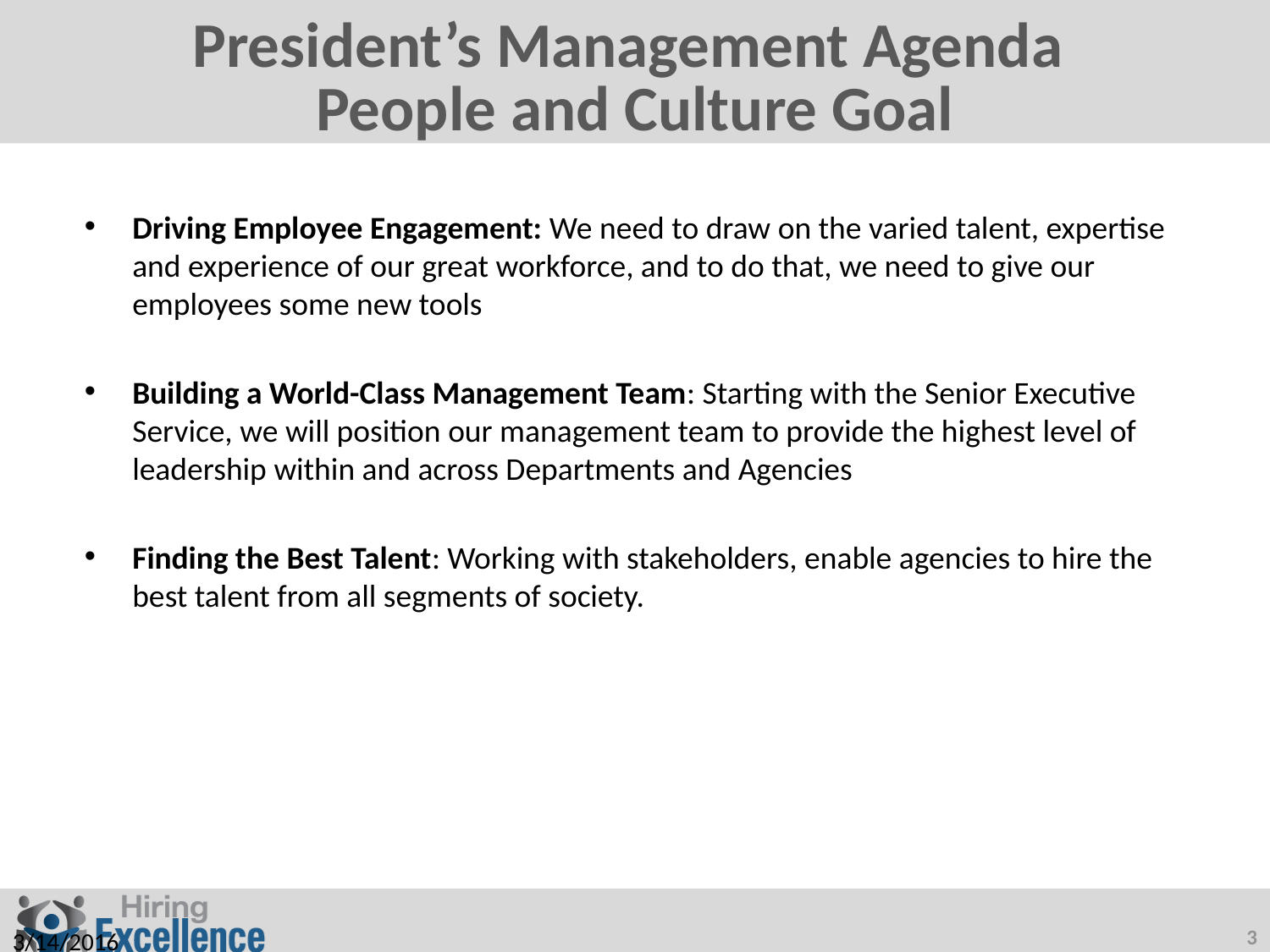

# President’s Management Agenda People and Culture Goal
Driving Employee Engagement: We need to draw on the varied talent, expertise and experience of our great workforce, and to do that, we need to give our employees some new tools

Building a World-Class Management Team: Starting with the Senior Executive Service, we will position our management team to provide the highest level of leadership within and across Departments and Agencies

Finding the Best Talent: Working with stakeholders, enable agencies to hire the best talent from all segments of society.
3/14/2016
3